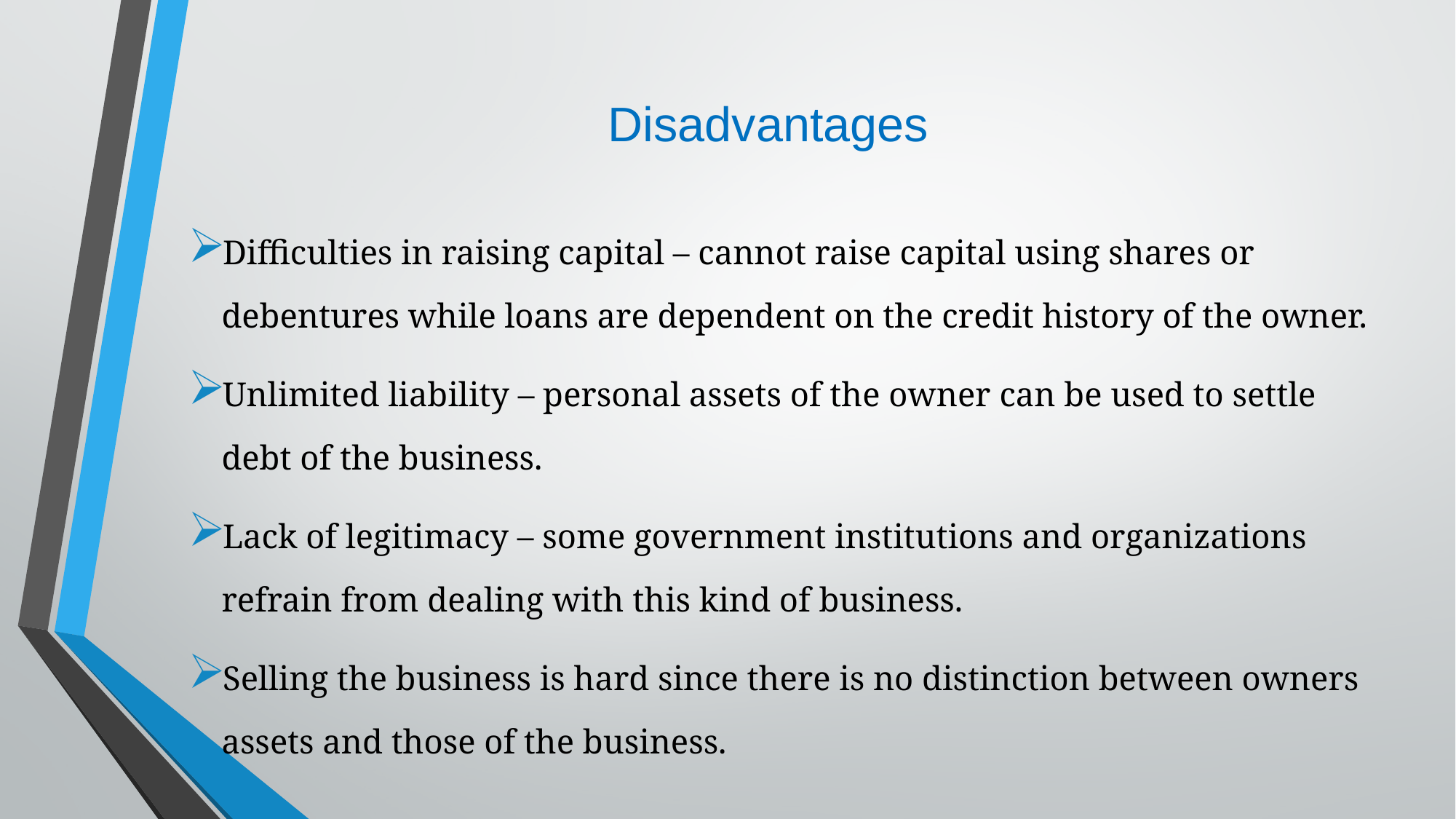

# Disadvantages
Difficulties in raising capital – cannot raise capital using shares or debentures while loans are dependent on the credit history of the owner.
Unlimited liability – personal assets of the owner can be used to settle debt of the business.
Lack of legitimacy – some government institutions and organizations refrain from dealing with this kind of business.
Selling the business is hard since there is no distinction between owners assets and those of the business.